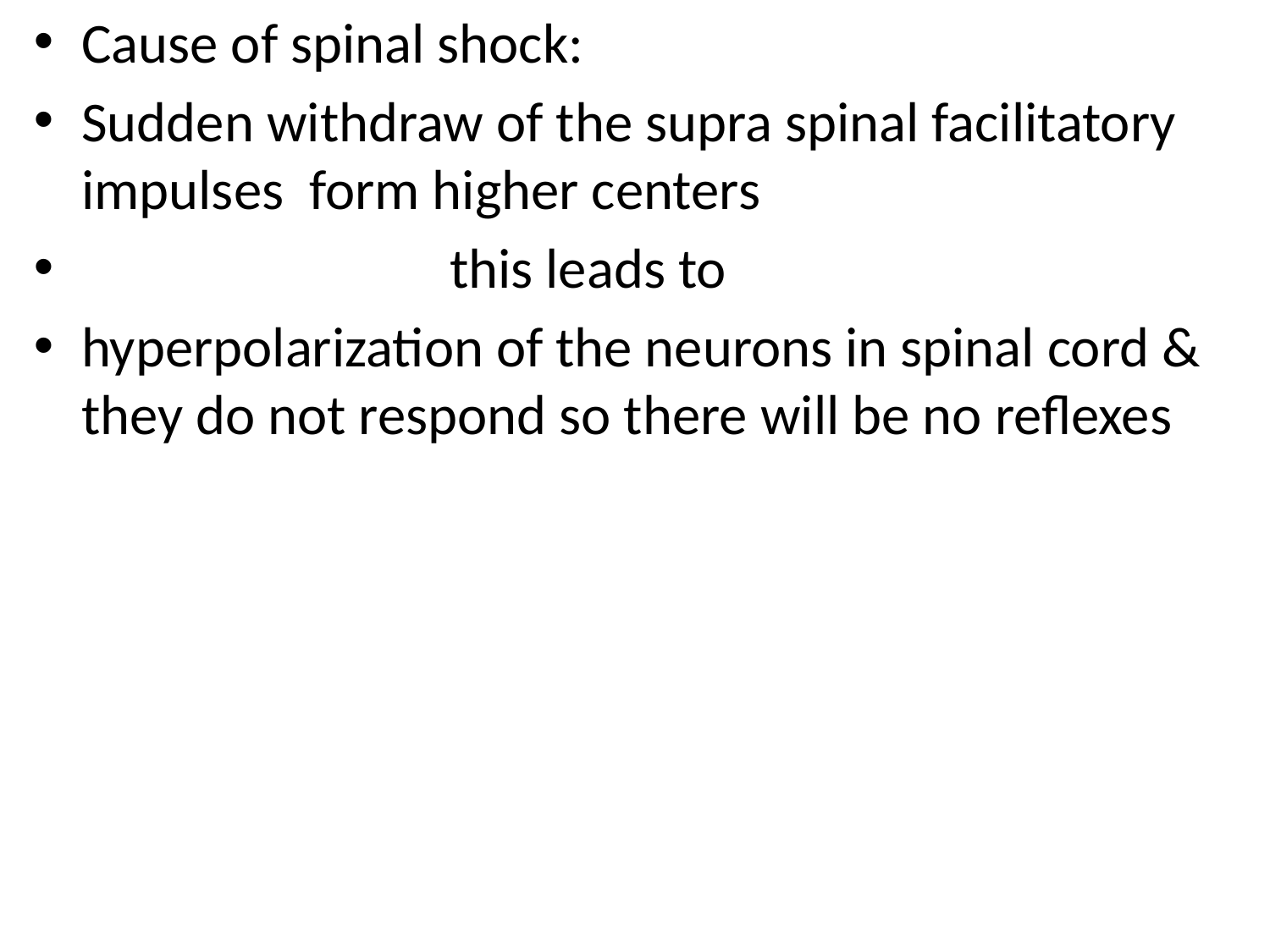

Cause of spinal shock:
Sudden withdraw of the supra spinal facilitatory impulses  form higher centers
                             this leads to
hyperpolarization of the neurons in spinal cord & they do not respond so there will be no reflexes
#